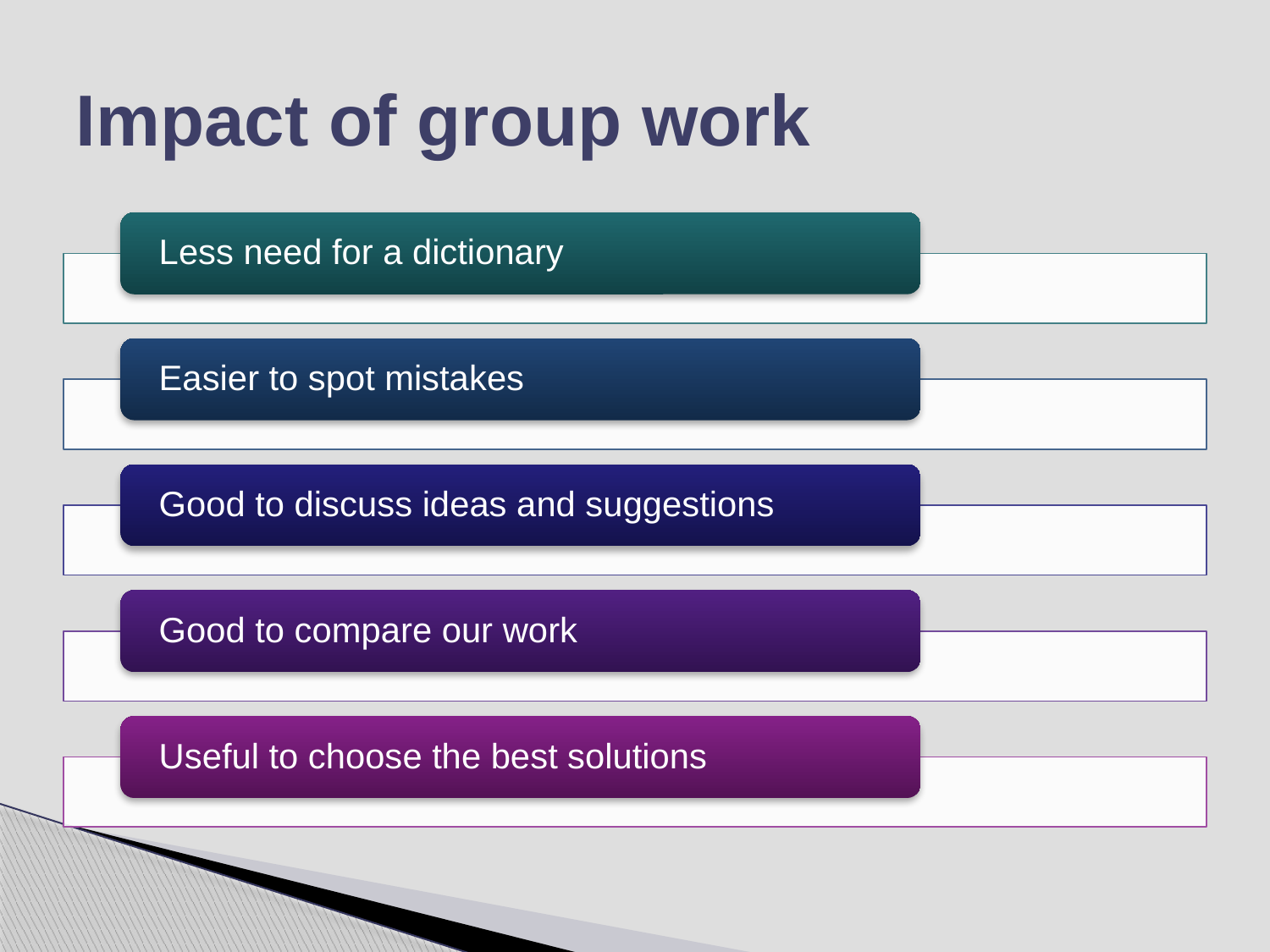

# Impact of group work
Less need for a dictionary
Easier to spot mistakes
Good to discuss ideas and suggestions
Good to compare our work
Useful to choose the best solutions